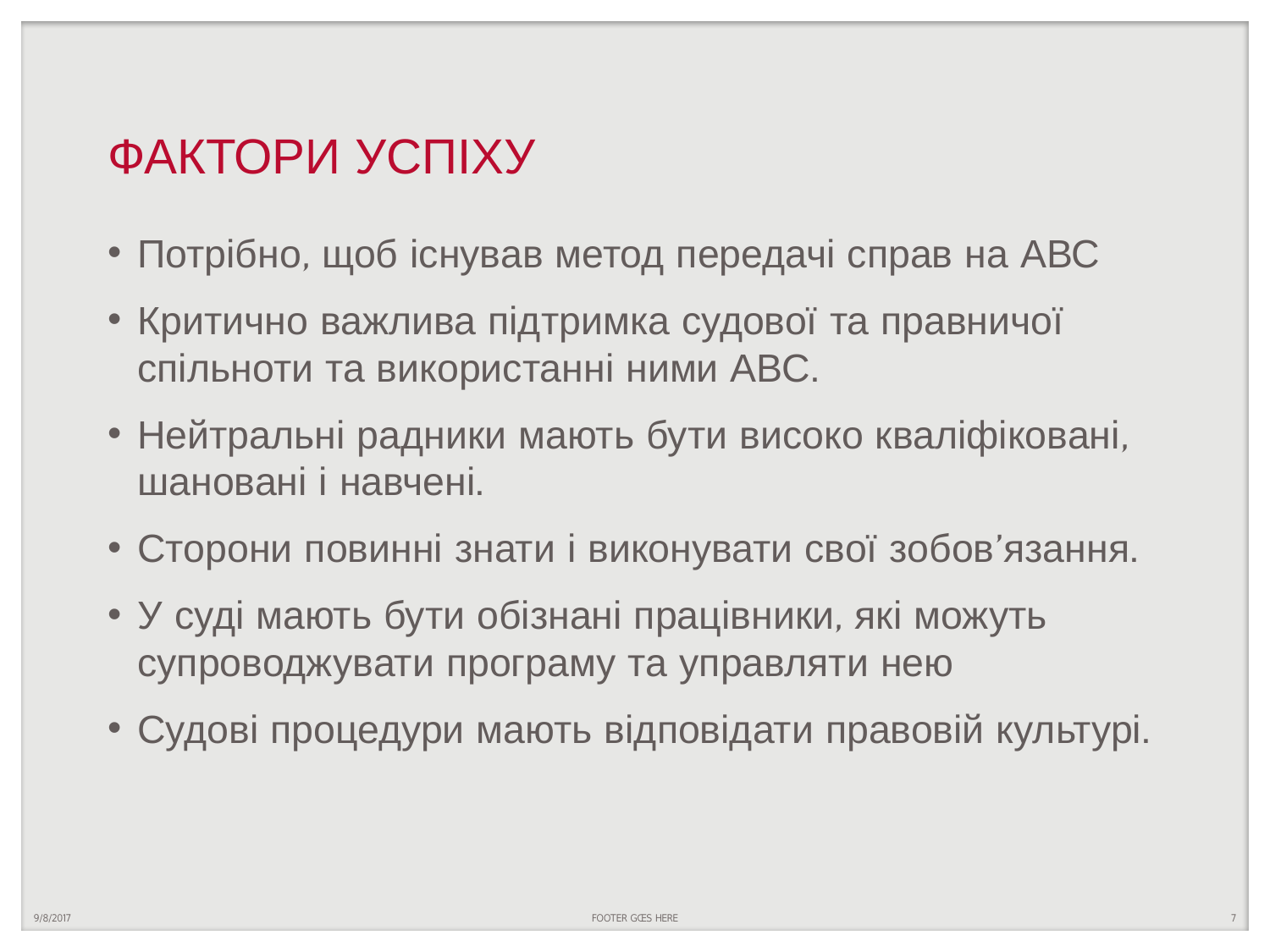

# ФАКТОРИ УСПІХУ
Потрібно, щоб існував метод передачі справ на АВС
Критично важлива підтримка судової та правничої спільноти та використанні ними АВС.
Нейтральні радники мають бути високо кваліфіковані, шановані і навчені.
Сторони повинні знати і виконувати свої зобов’язання.
У суді мають бути обізнані працівники, які можуть супроводжувати програму та управляти нею
Судові процедури мають відповідати правовій культурі.
9/8/2017
FOOTER GOES HERE
7